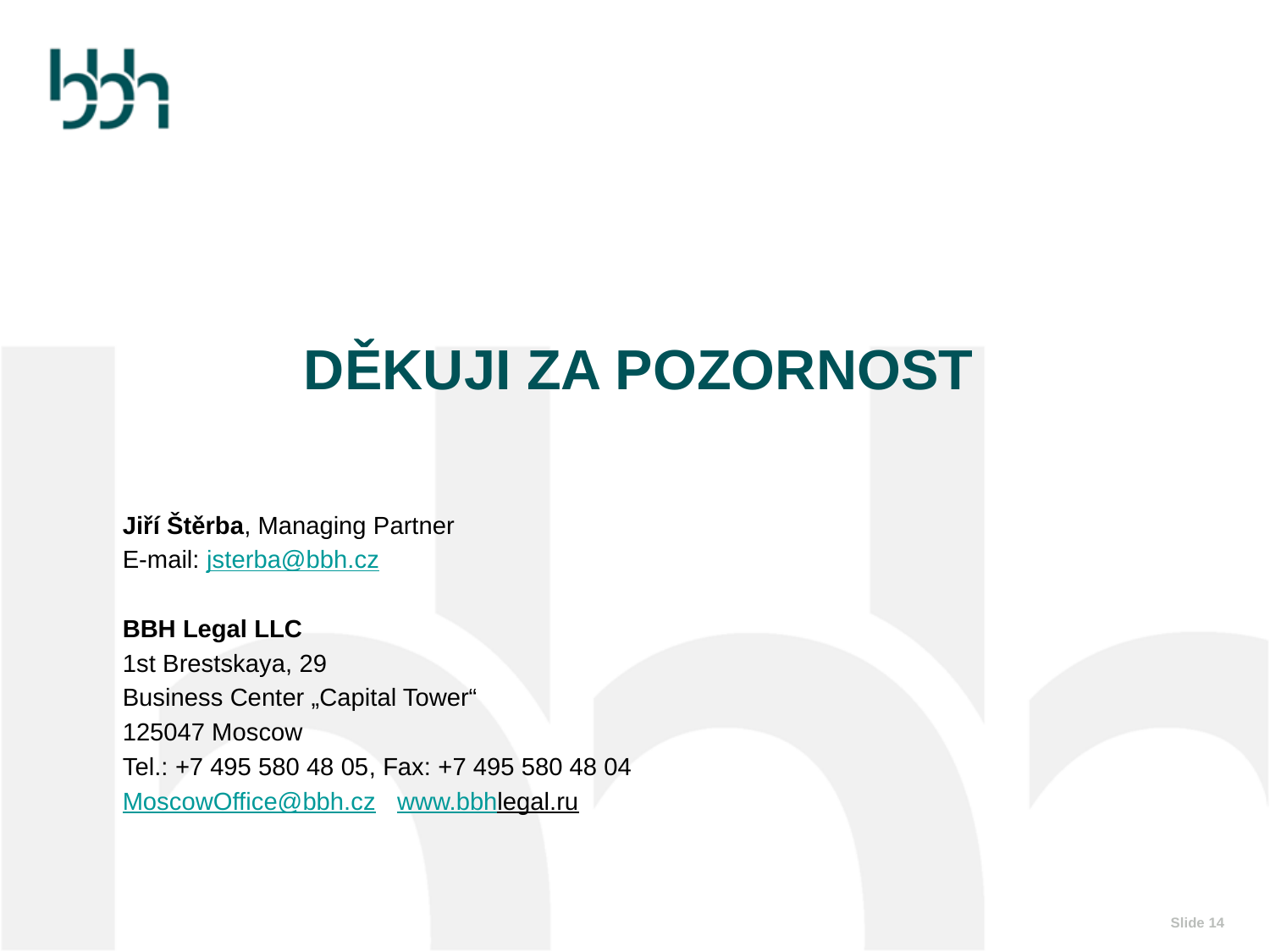

DĚKUJI ZA POZORNOST

Jiří Štěrba, Managing Partner
E-mail: jsterba@bbh.cz

BBH Legal LLC
1st Brestskaya, 29
Business Center „Capital Tower“
125047 Moscow
Tel.: +7 495 580 48 05, Fax: +7 495 580 48 04
MoscowOffice@bbh.cz   www.bbhlegal.ru

Slide 14